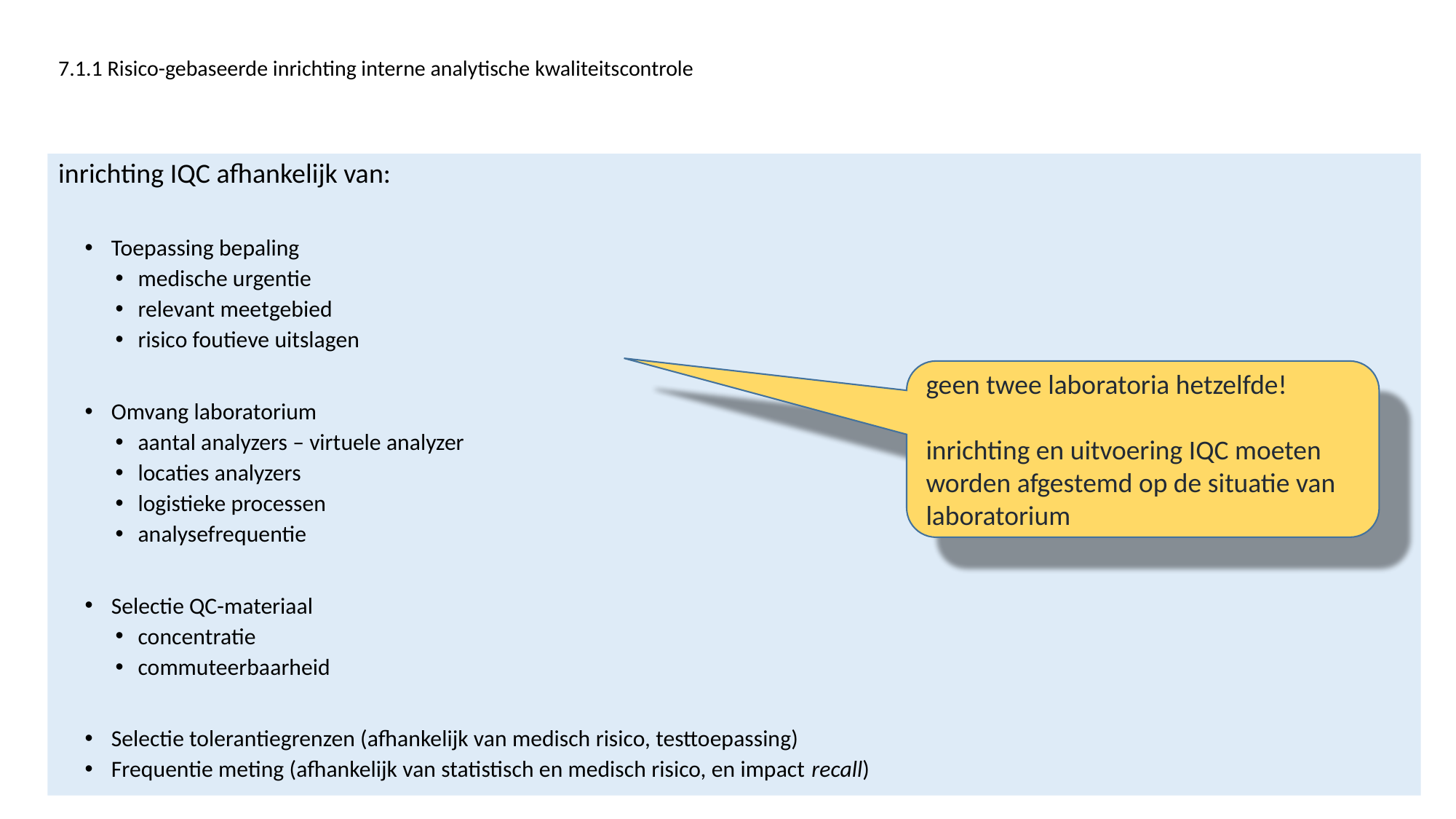

# 7.1.1 Risico-gebaseerde inrichting interne analytische kwaliteitscontrole
inrichting IQC afhankelijk van:

Toepassing bepaling
medische urgentie
relevant meetgebied
risico foutieve uitslagen

Omvang laboratorium
aantal analyzers – virtuele analyzer
locaties analyzers
logistieke processen
analysefrequentie

Selectie QC-materiaal
concentratie
commuteerbaarheid

Selectie tolerantiegrenzen (afhankelijk van medisch risico, testtoepassing)
Frequentie meting (afhankelijk van statistisch en medisch risico, en impact recall)

geen twee laboratoria hetzelfde!

inrichting en uitvoering IQC moeten worden afgestemd op de situatie van laboratorium